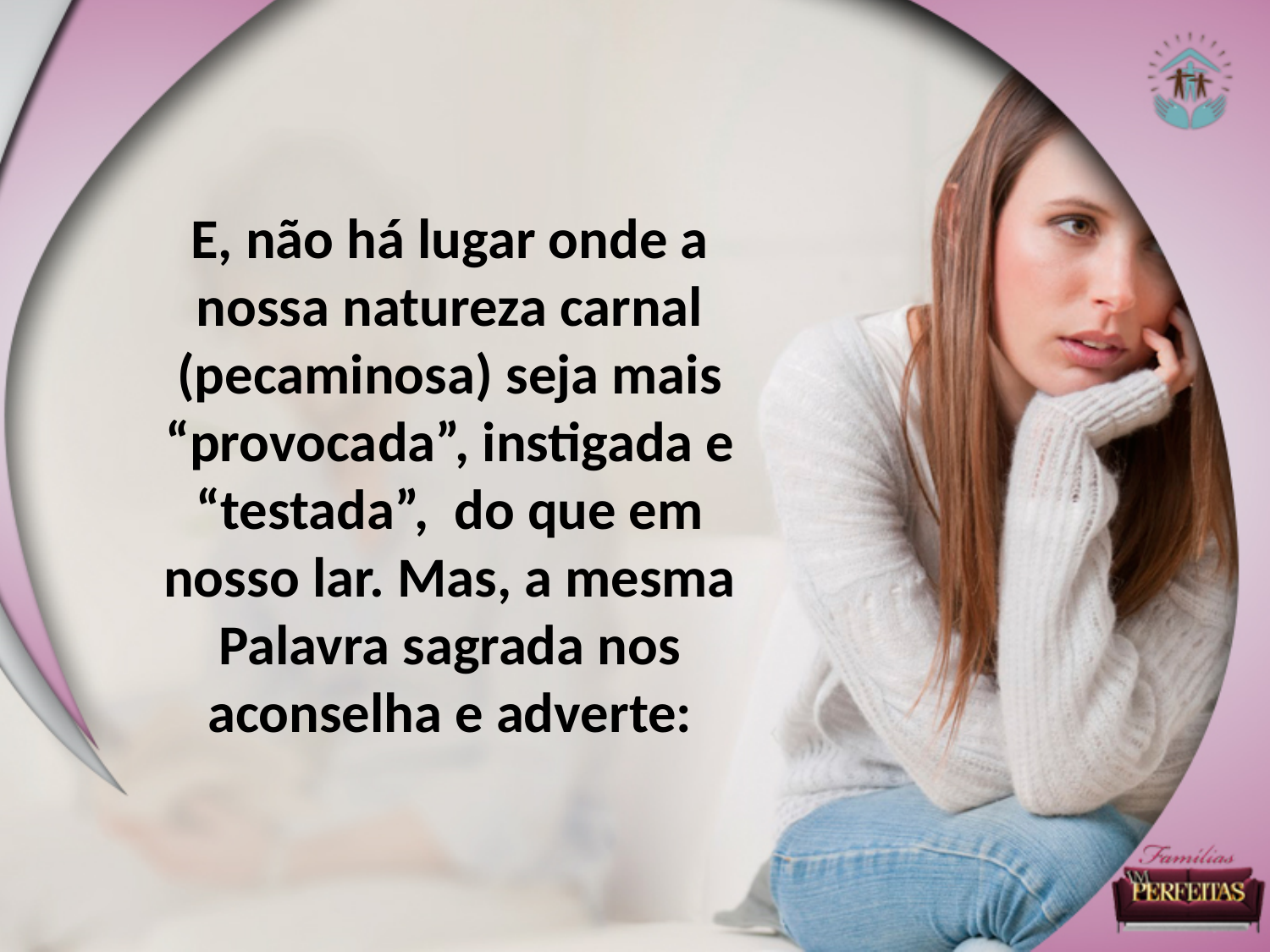

E, não há lugar onde a nossa natureza carnal (pecaminosa) seja mais “provocada”, instigada e “testada”,  do que em nosso lar. Mas, a mesma Palavra sagrada nos aconselha e adverte: